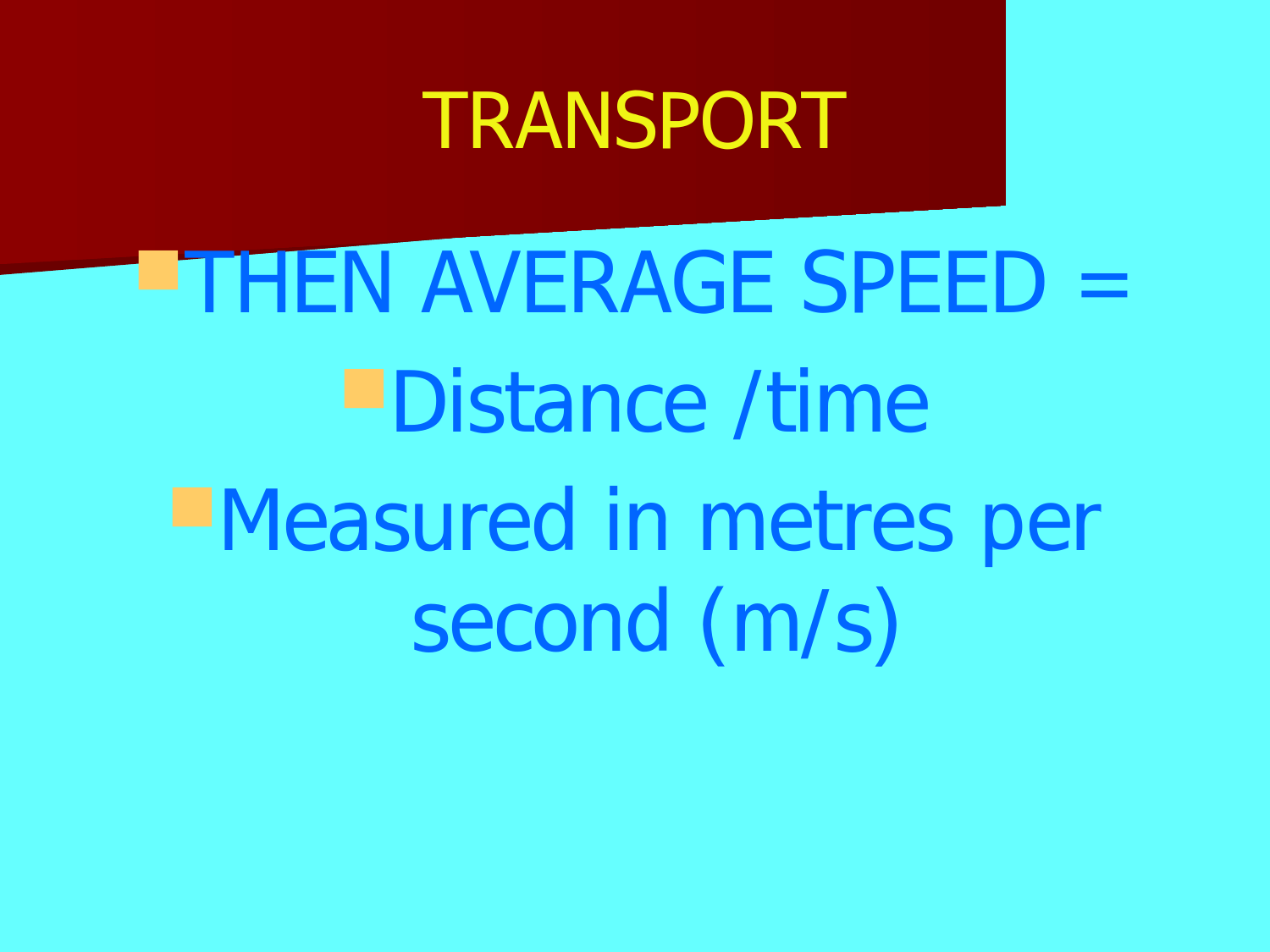

# TRANSPORT
THEN AVERAGE SPEED =
Distance /time
Measured in metres per second (m/s)